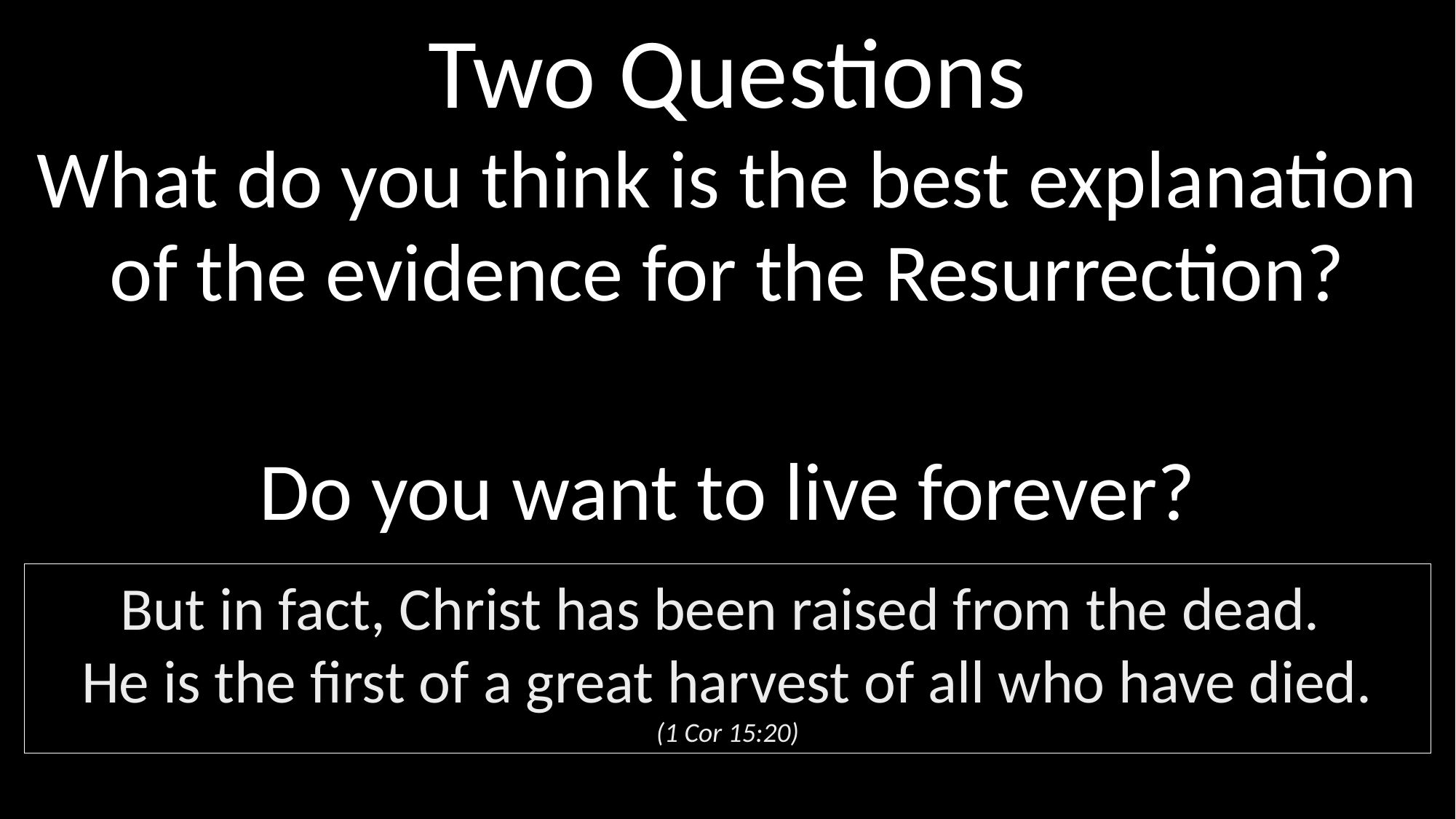

# Two Questions
What do you think is the best explanation of the evidence for the Resurrection?

Do you want to live forever?
But in fact, Christ has been raised from the dead.
He is the first of a great harvest of all who have died.
(1 Cor 15:20)